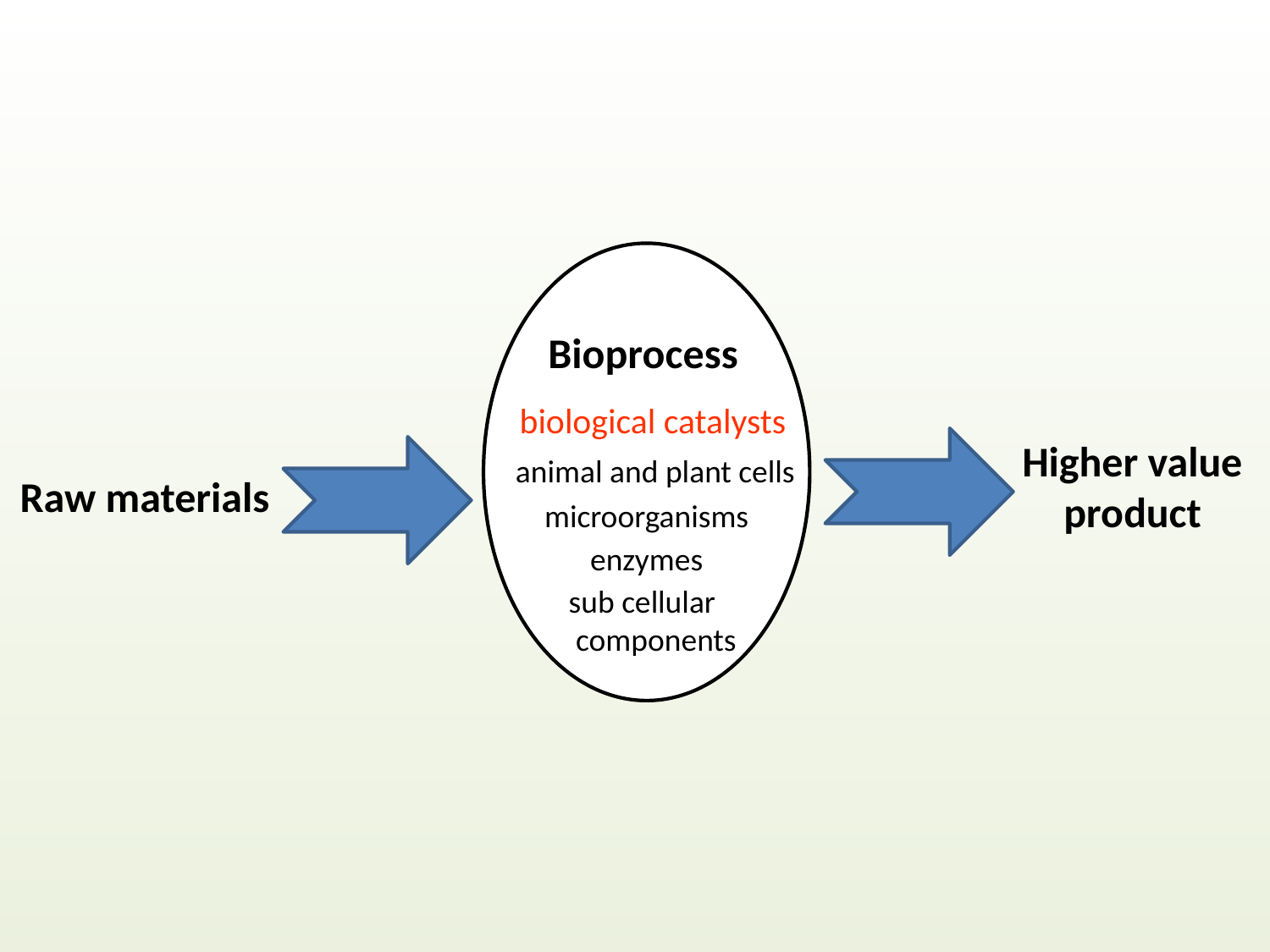

microorganisms
Bioprocess
biological catalysts

Higher value product

animal and plant cells
Raw materials
microorganisms
enzymes
sub cellular
 components